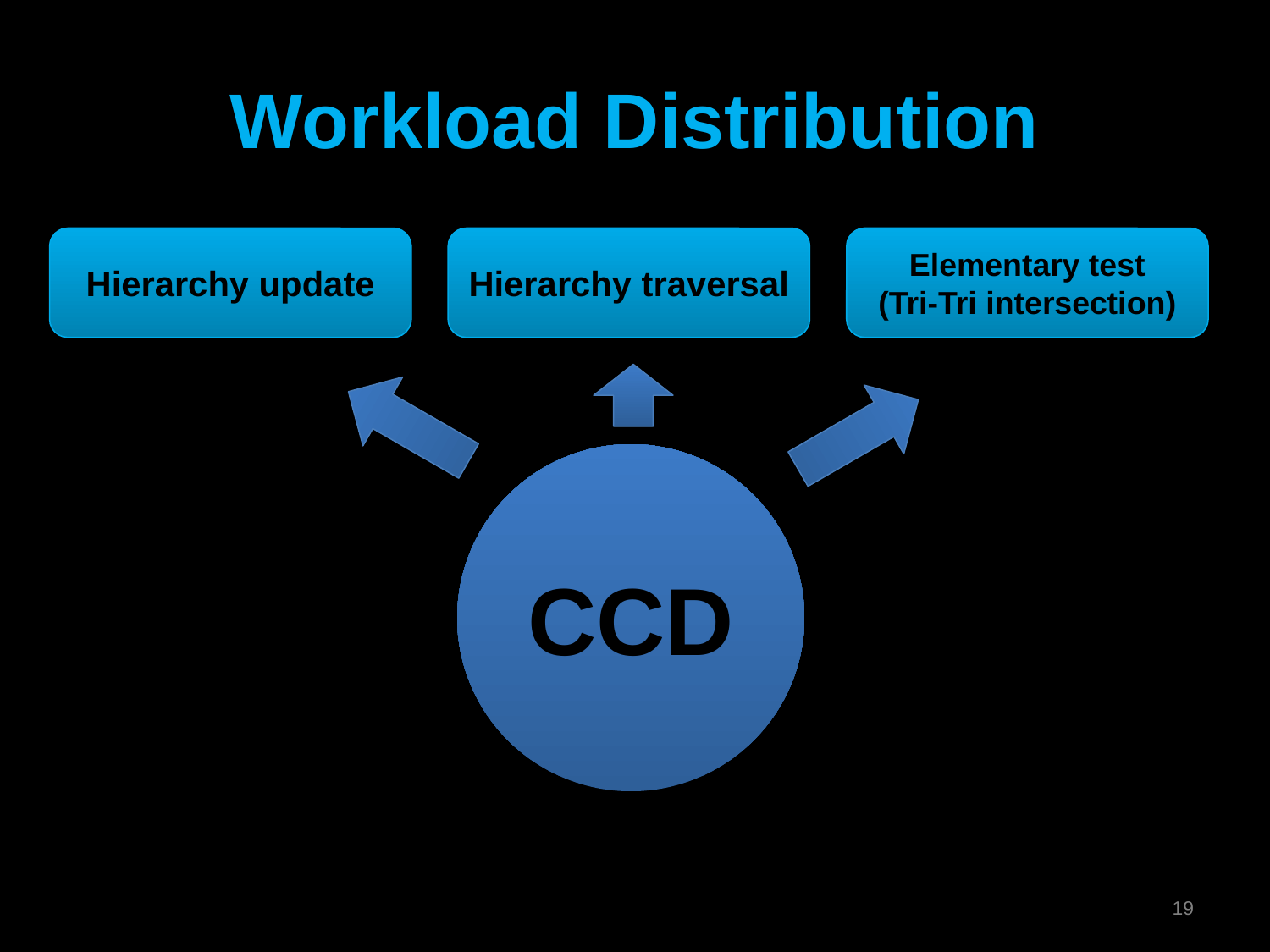

# Workload Distribution
Hierarchy update
Hierarchy traversal
Elementary test
(Tri-Tri intersection)

CCD
19